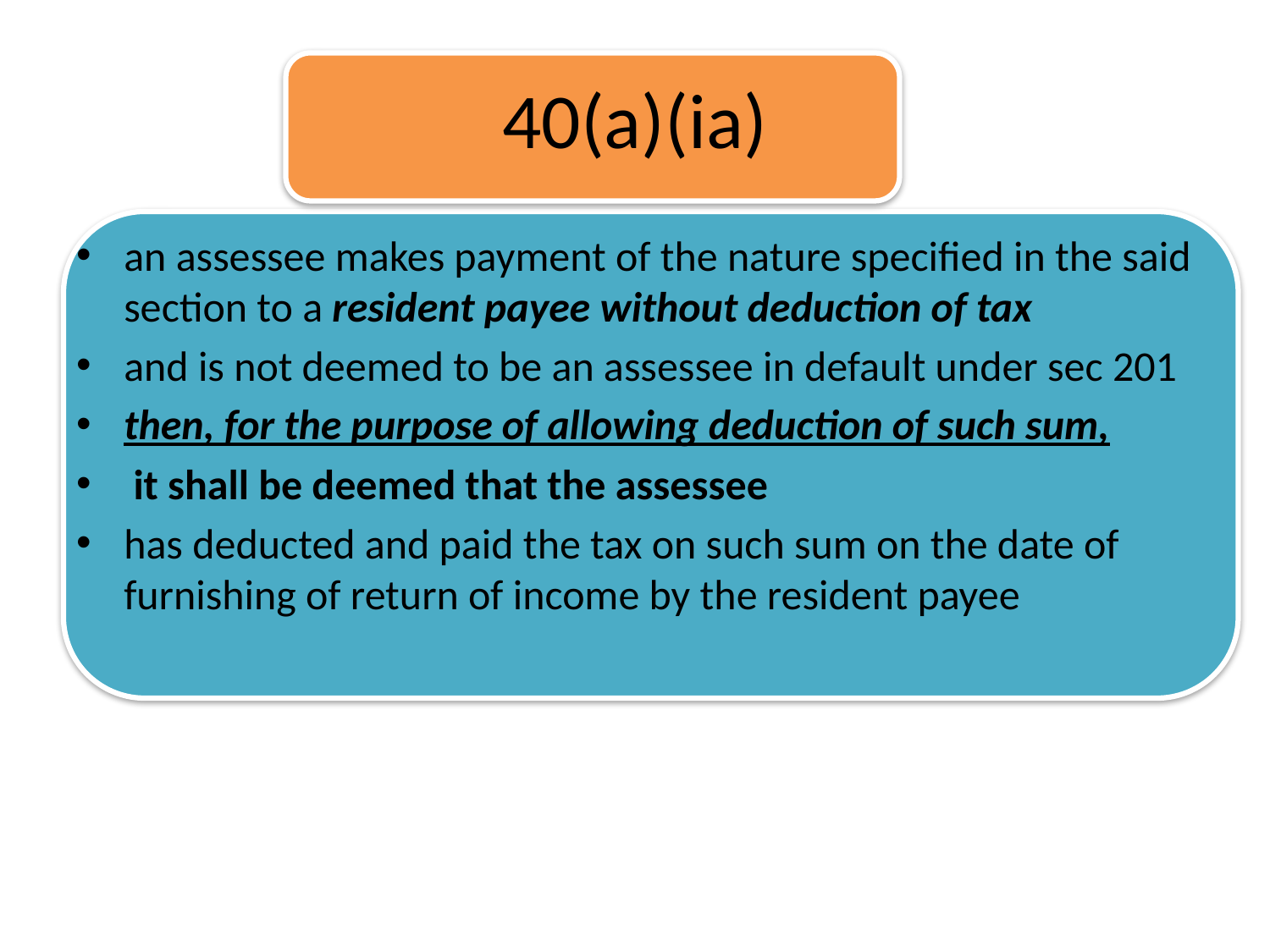

# 40(a)(ia)

an assessee makes payment of the nature specified in the said section to a resident payee without deduction of tax
and is not deemed to be an assessee in default under sec 201
then, for the purpose of allowing deduction of such sum,
 it shall be deemed that the assessee
has deducted and paid the tax on such sum on the date of furnishing of return of income by the resident payee